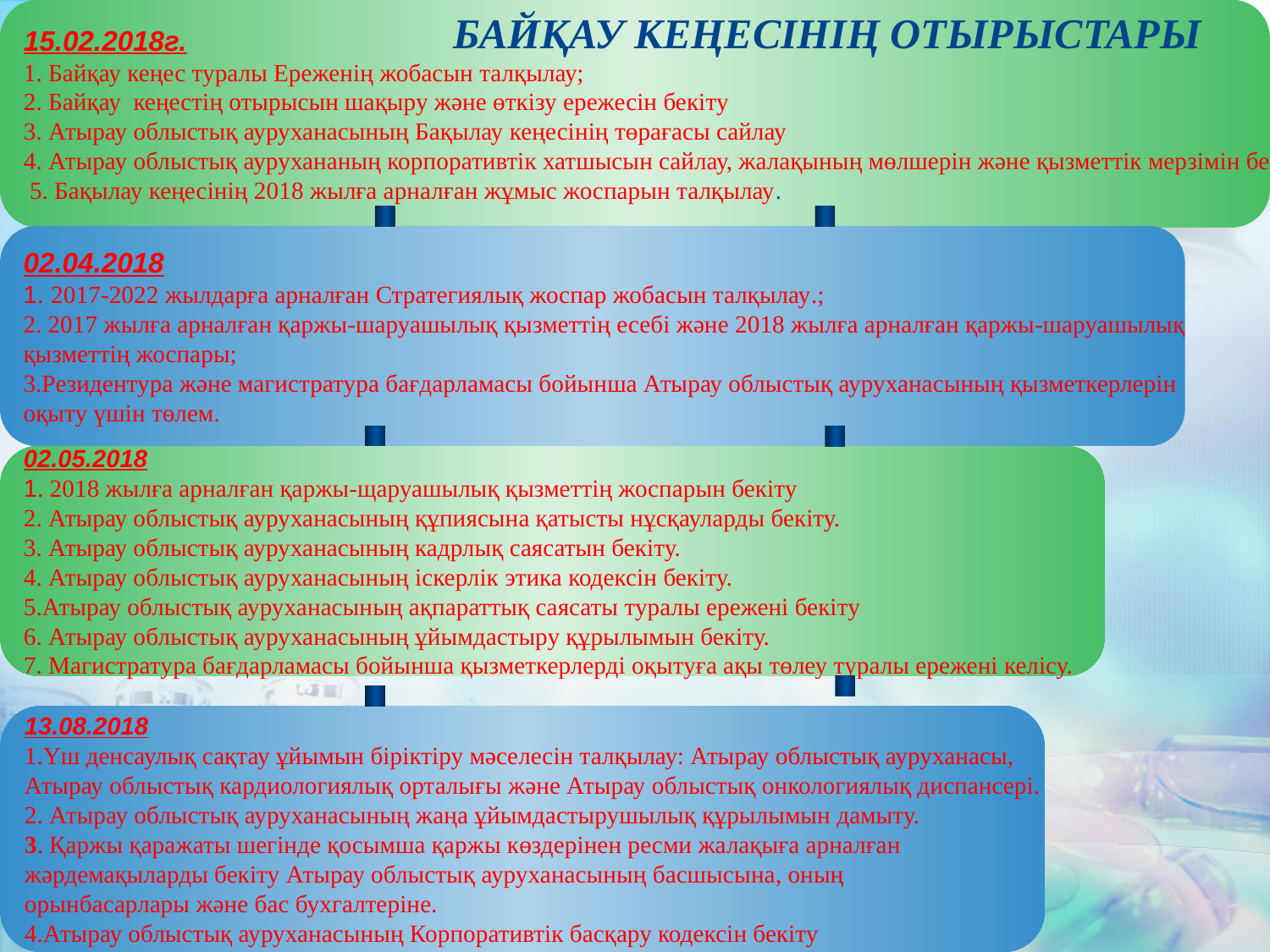

15.02.2018г.
1. Байқау кеңес туралы Ереженің жобасын талқылау;
2. Байқау  кеңестің отырысын шақыру және өткізу ережесін бекіту
3. Атырау облыстық ауруханасының Бақылау кеңесінің төрағасы сайлау
4. Атырау облыстық аурухананың корпоративтік хатшысын сайлау, жалақының мөлшерін және қызметтік мерзімін бекіту
 5. Бақылау кеңесінің 2018 жылға арналған жұмыс жоспарын талқылау.
Байқау кеңесінің отырыстары

02.04.2018
1. 2017-2022 жылдарға арналған Стратегиялық жоспар жобасын талқылау.;
2. 2017 жылға арналған қаржы-шаруашылық қызметтің есебі және 2018 жылға арналған қаржы-шаруашылық
қызметтің жоспары;
3.Резидентура және магистратура бағдарламасы бойынша Атырау облыстық ауруханасының қызметкерлерін
оқыту үшін төлем.
Click to add Title
02.05.2018
1. 2018 жылға арналған қаржы-щаруашылық қызметтің жоспарын бекіту
2. Атырау облыстық ауруханасының құпиясына қатысты нұсқауларды бекіту.
3. Атырау облыстық ауруханасының кадрлық саясатын бекіту.
4. Атырау облыстық ауруханасының іскерлік этика кодексін бекіту.
5.Атырау облыстық ауруханасының ақпараттық саясаты туралы ережені бекіту
6. Атырау облыстық ауруханасының ұйымдастыру құрылымын бекіту.
7. Магистратура бағдарламасы бойынша қызметкерлерді оқытуға ақы төлеу туралы ережені келісу.
13.08.2018
1.Үш денсаулық сақтау ұйымын біріктіру мәселесін талқылау: Атырау облыстық ауруханасы,
Атырау облыстық кардиологиялық орталығы және Атырау облыстық онкологиялық диспансері.
2. Атырау облыстық ауруханасының жаңа ұйымдастырушылық құрылымын дамыту.
3. Қаржы қаражаты шегінде қосымша қаржы көздерінен ресми жалақыға арналған
жәрдемақыларды бекіту Атырау облыстық ауруханасының басшысына, оның
орынбасарлары және бас бухгалтеріне.
4.Атырау облыстық ауруханасының Корпоративтік басқару кодексін бекіту